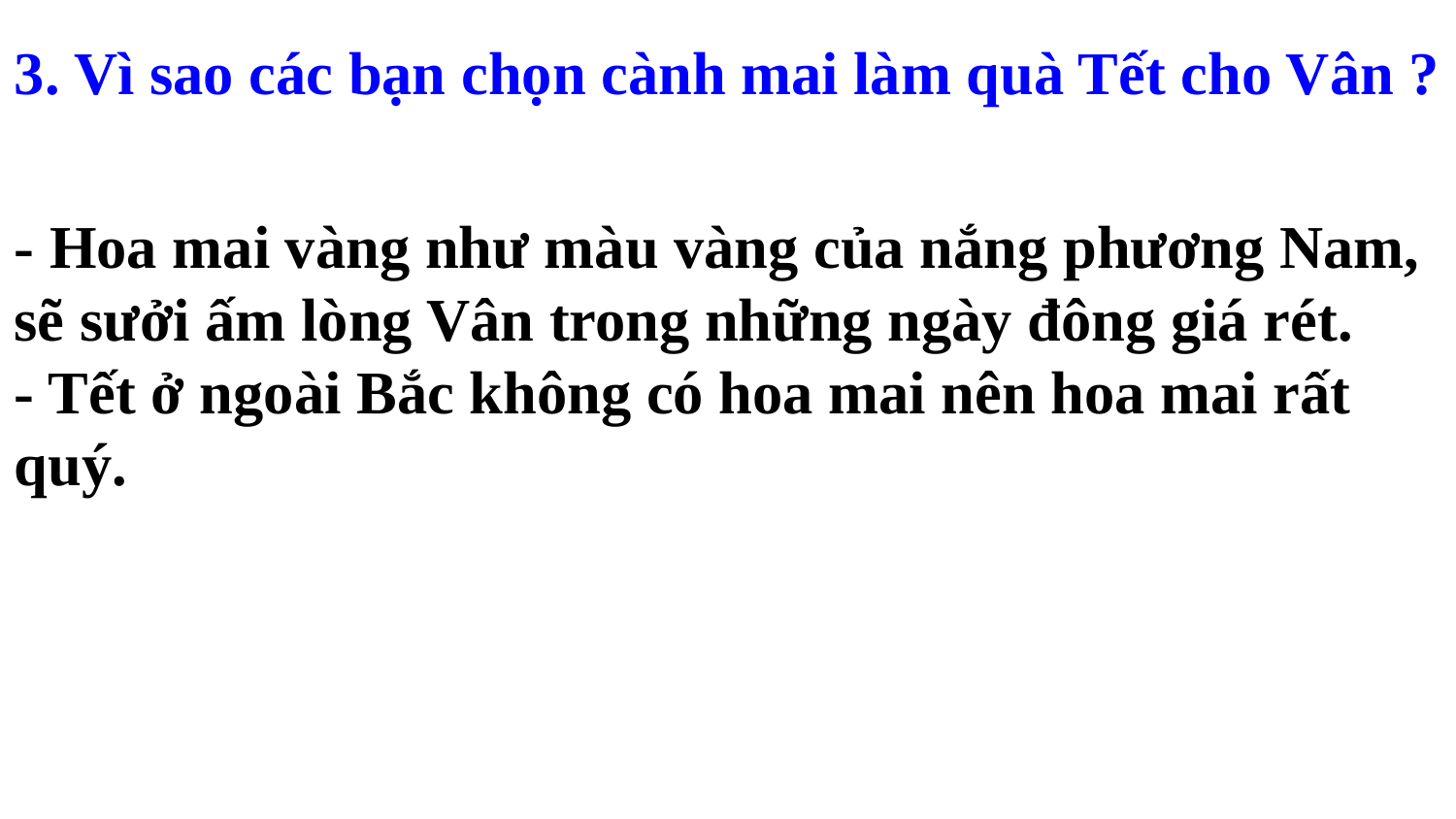

3. Vì sao các bạn chọn cành mai làm quà Tết cho Vân ?
- Hoa mai vàng như màu vàng của nắng phương Nam, sẽ sưởi ấm lòng Vân trong những ngày đông giá rét.
- Tết ở ngoài Bắc không có hoa mai nên hoa mai rất quý.